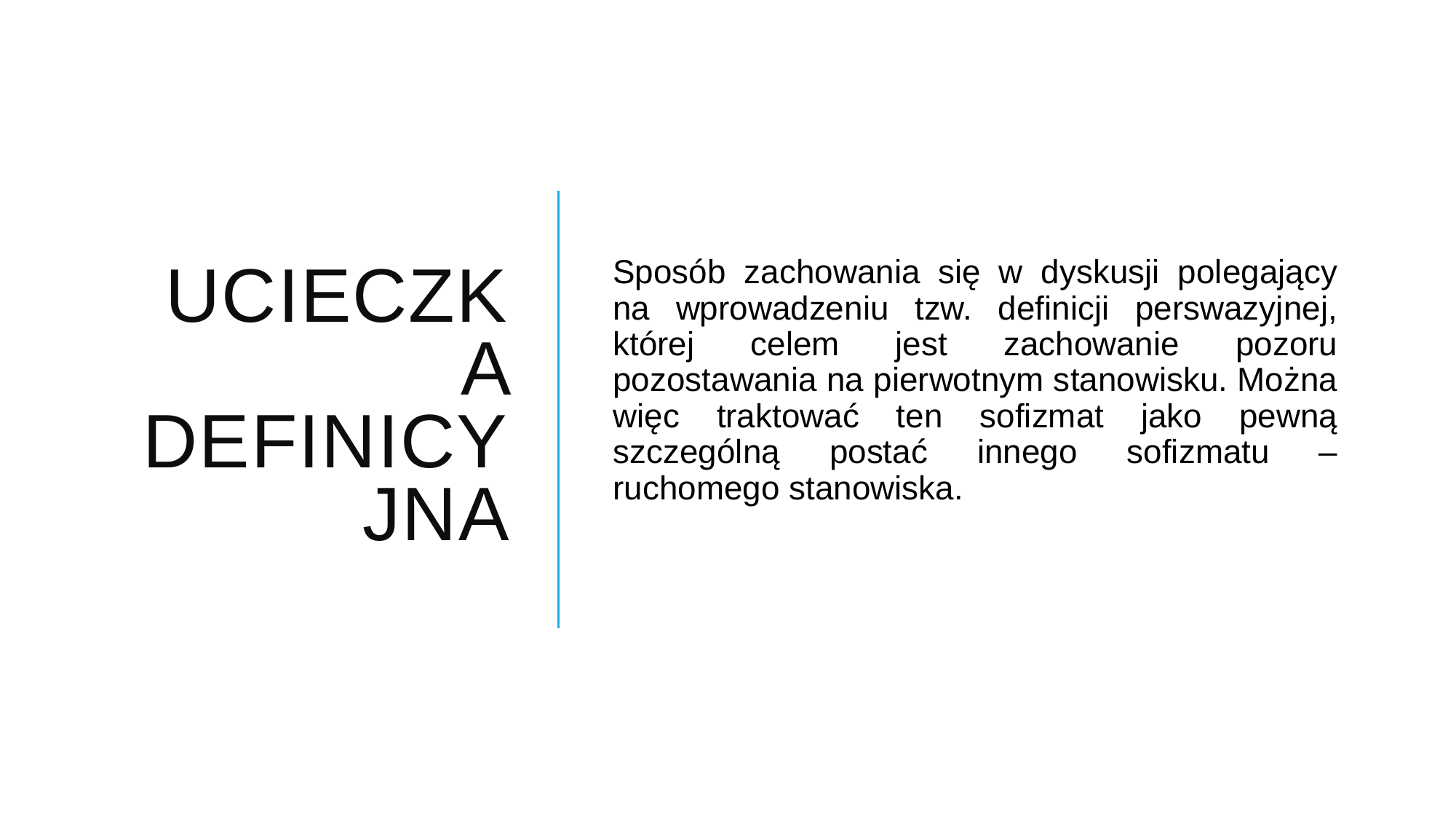

# Ucieczka definicyjna
Sposób zachowania się w dyskusji polegający na wprowadzeniu tzw. definicji perswazyjnej, której celem jest zachowanie pozoru pozostawania na pierwotnym stanowisku. Można więc traktować ten sofizmat jako pewną szczególną postać innego sofizmatu – ruchomego stanowiska.